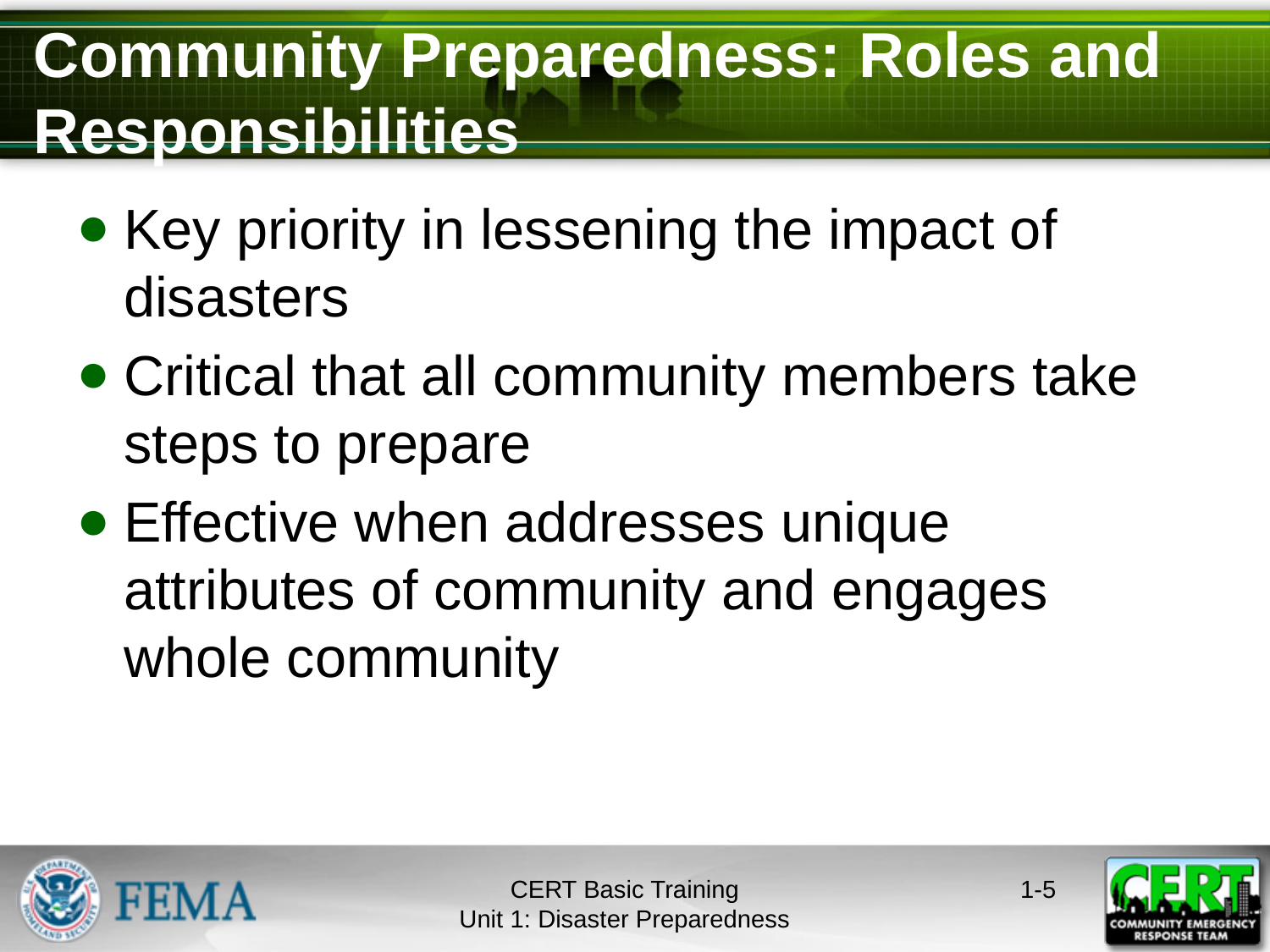

# Community Preparedness: Roles and Responsibilities
Key priority in lessening the impact of disasters
Critical that all community members take steps to prepare
Effective when addresses unique attributes of community and engages whole community
CERT Basic Training
Unit 1: Disaster Preparedness
1-5